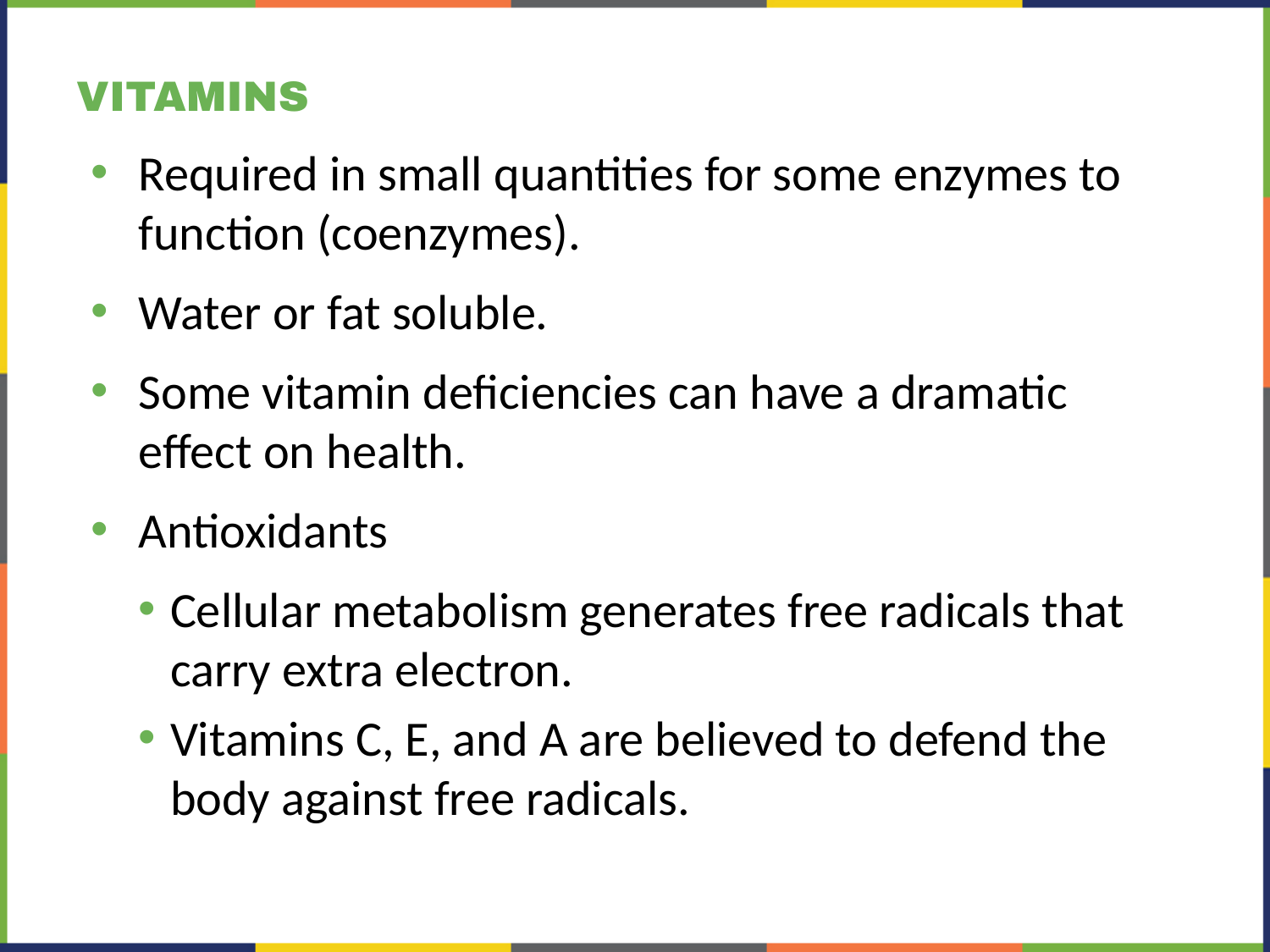

# VITAMINS
Required in small quantities for some enzymes to function (coenzymes).
Water or fat soluble.
Some vitamin deficiencies can have a dramatic effect on health.
Antioxidants
Cellular metabolism generates free radicals that carry extra electron.
Vitamins C, E, and A are believed to defend the body against free radicals.